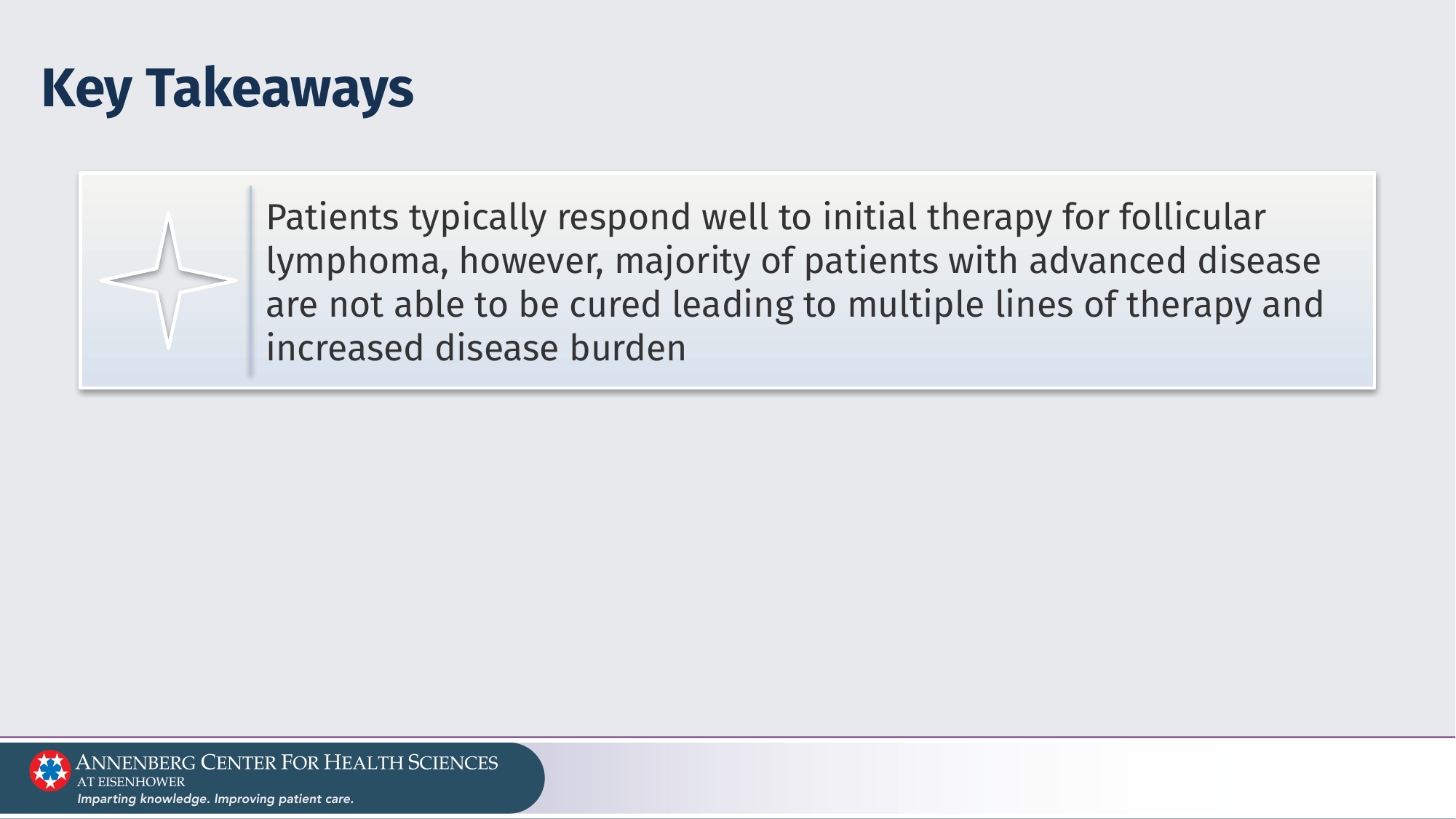

# Key Takeaways
Patients typically respond well to initial therapy for follicular lymphoma, however, majority of patients with advanced disease are not able to be cured leading to multiple lines of therapy and increased disease burden